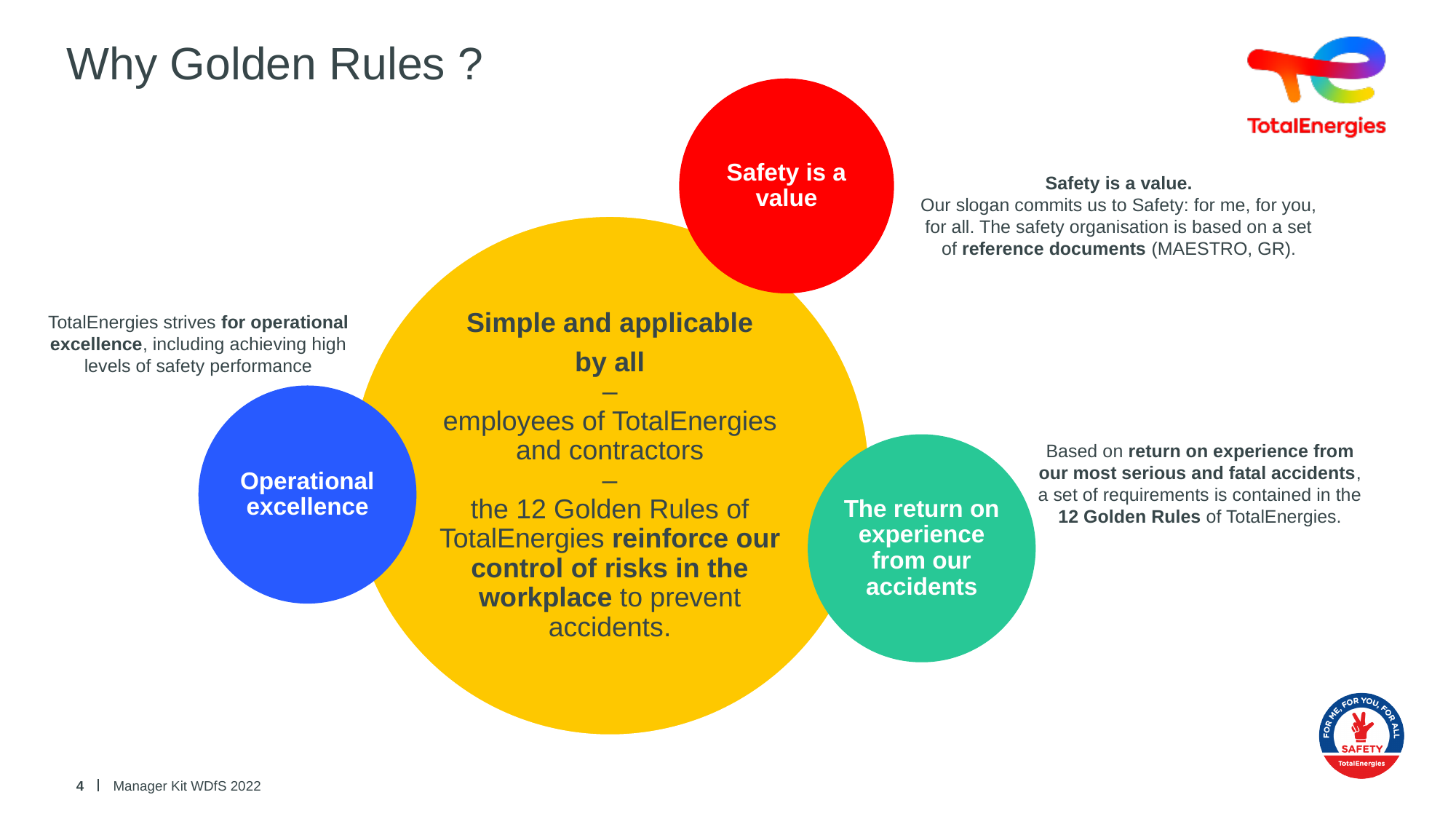

# Why Golden Rules ?
Safety is a value
Safety is a value.
Our slogan commits us to Safety: for me, for you, for all. The safety organisation is based on a set of reference documents (MAESTRO, GR).
Simple and applicable
by all
 –
employees of TotalEnergies and contractors
 –
the 12 Golden Rules of TotalEnergies reinforce our control of risks in the workplace to prevent accidents.
TotalEnergies strives for operational excellence, including achieving high levels of safety performance
Operational excellence
The return on experience from our accidents
Based on return on experience from our most serious and fatal accidents, a set of requirements is contained in the 12 Golden Rules of TotalEnergies.
4
Manager Kit WDfS 2022